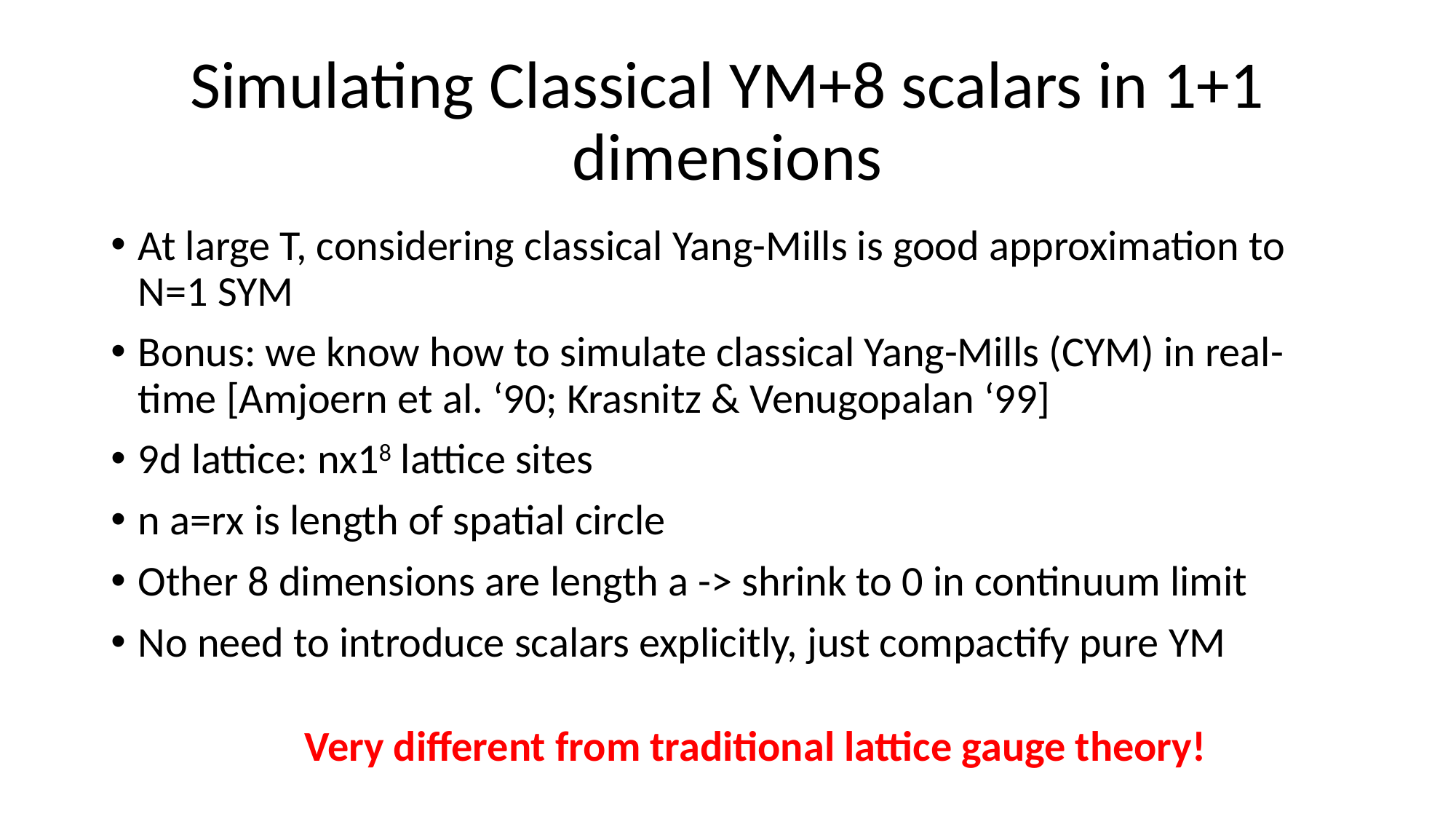

# Simulating Classical YM+8 scalars in 1+1 dimensions
At large T, considering classical Yang-Mills is good approximation to N=1 SYM
Bonus: we know how to simulate classical Yang-Mills (CYM) in real-time [Amjoern et al. ‘90; Krasnitz & Venugopalan ‘99]
9d lattice: nx18 lattice sites
n a=rx is length of spatial circle
Other 8 dimensions are length a -> shrink to 0 in continuum limit
No need to introduce scalars explicitly, just compactify pure YM
Very different from traditional lattice gauge theory!